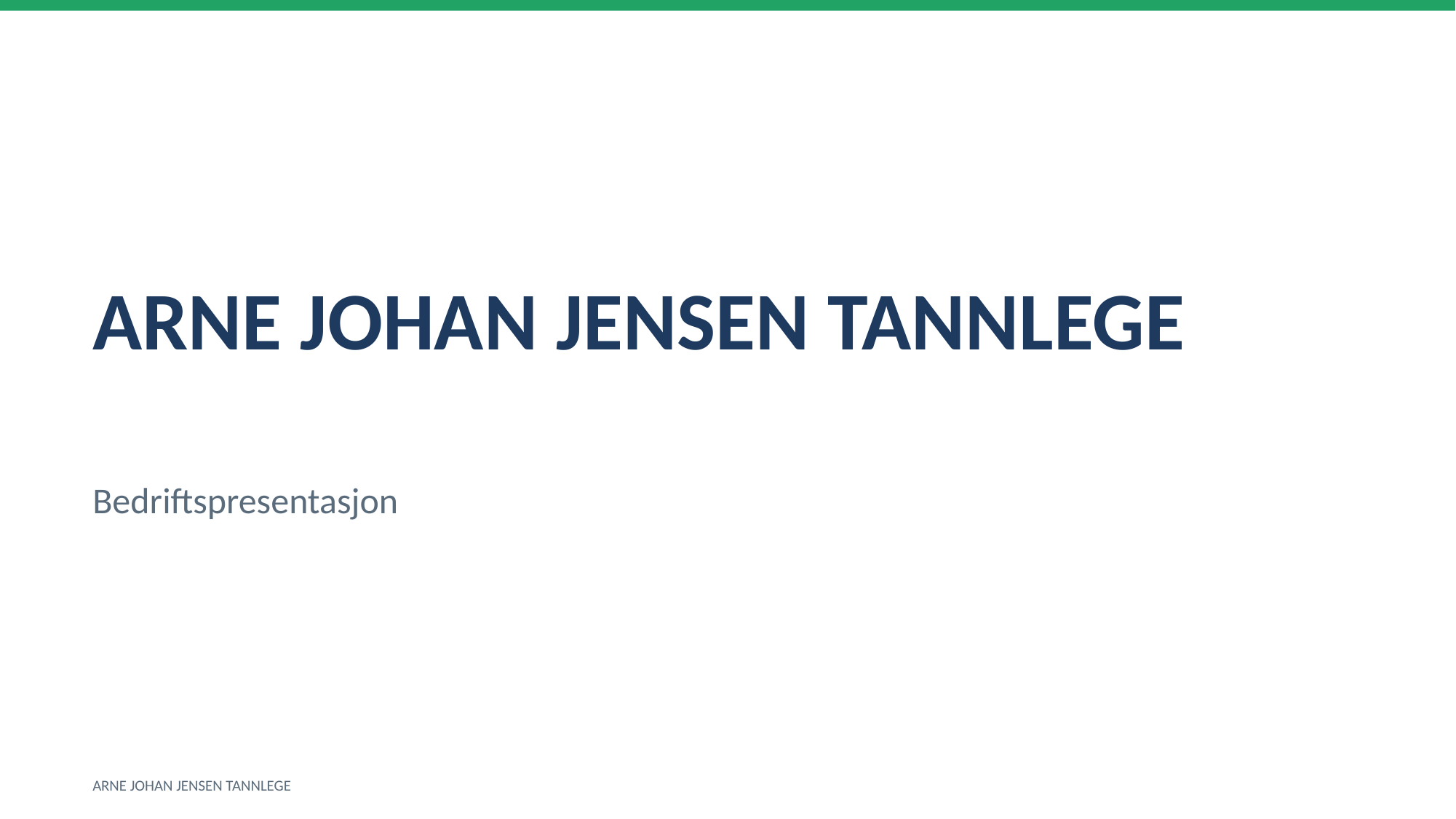

ARNE JOHAN JENSEN TANNLEGE
Bedriftspresentasjon
ARNE JOHAN JENSEN TANNLEGE